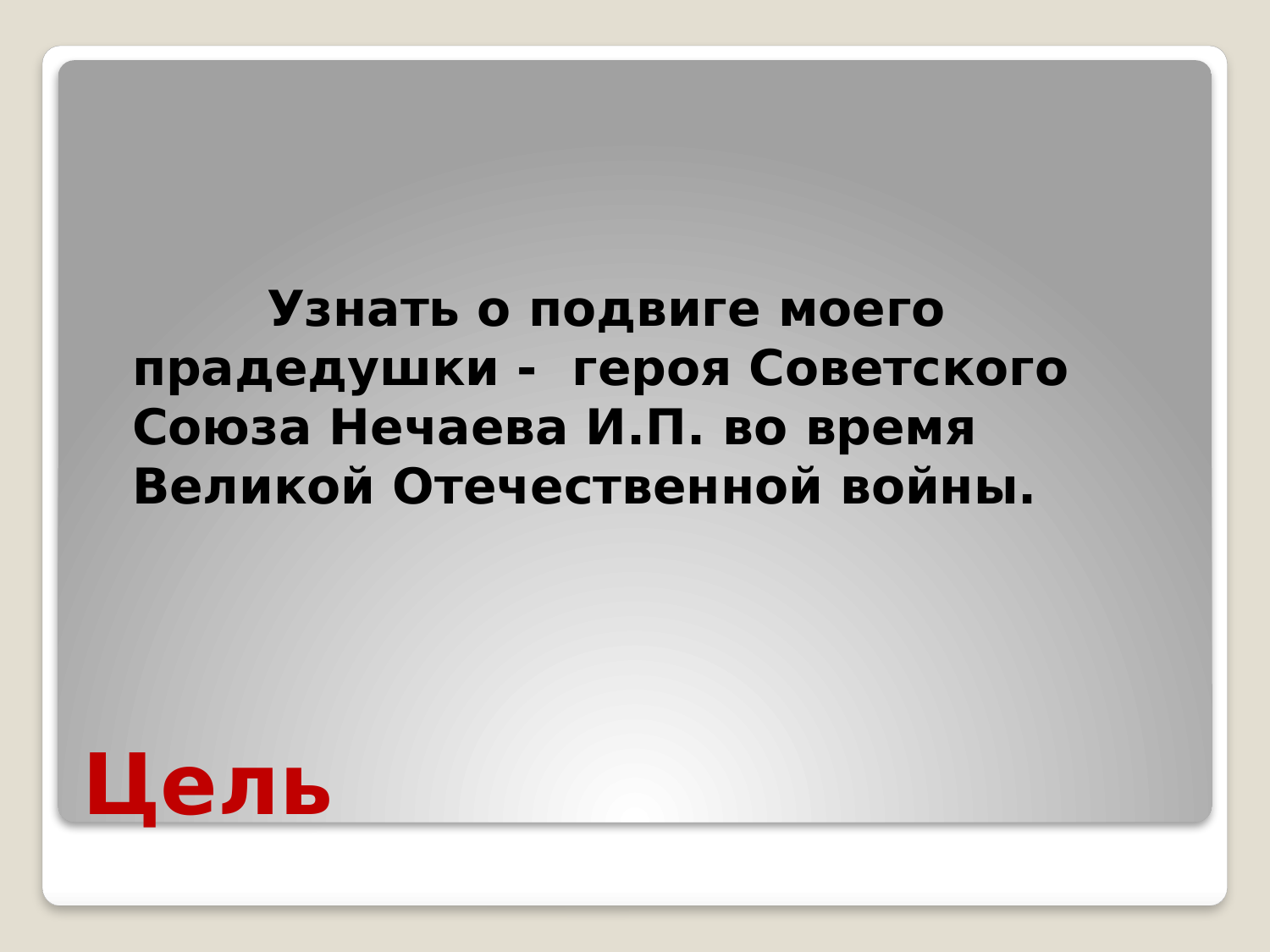

Узнать о подвиге моего прадедушки -  героя Советского Союза Нечаева И.П. во время Великой Отечественной войны.
# Цель